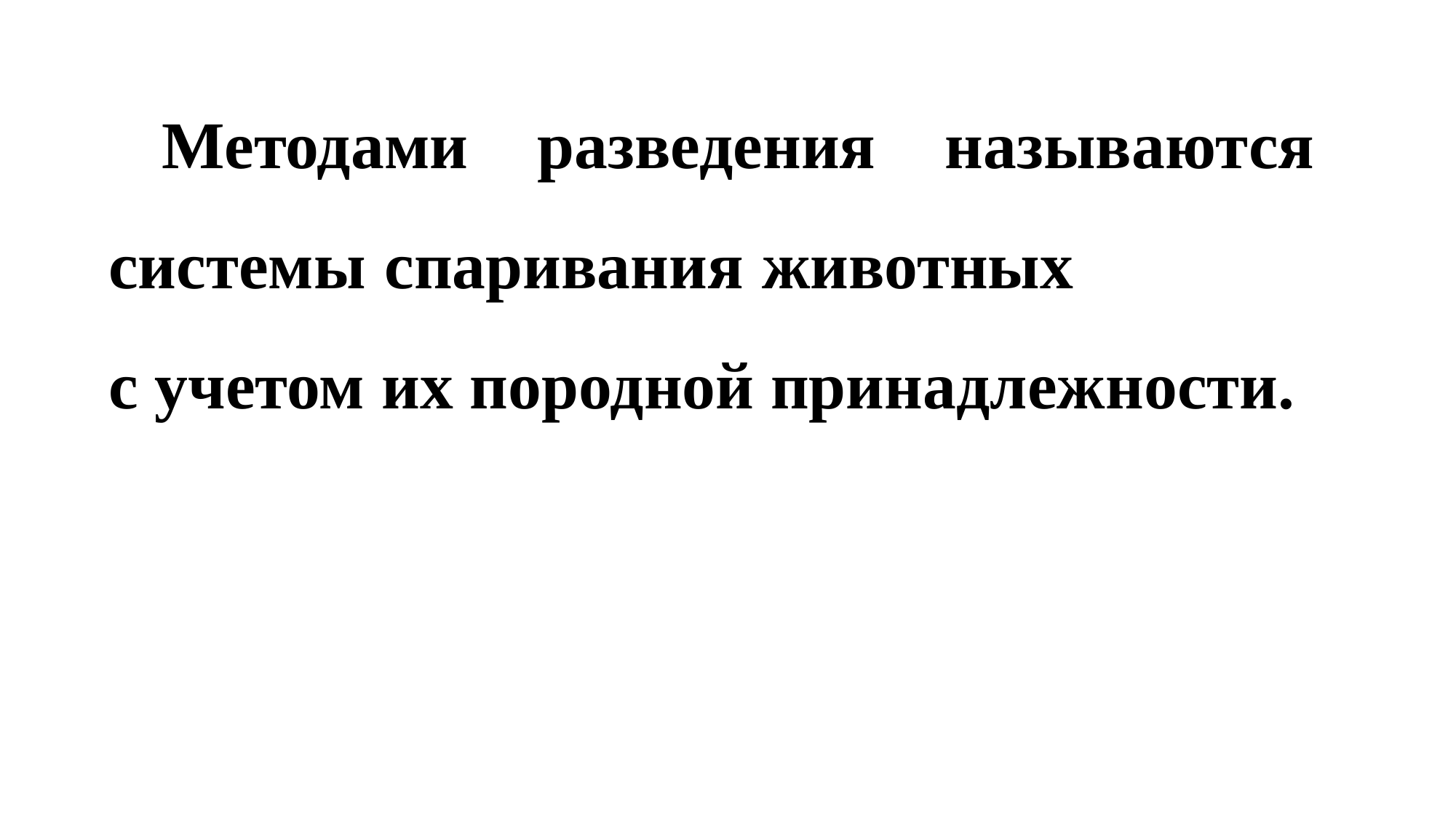

Методами разведения называются системы спаривания животных              с учетом их породной принадлежности.